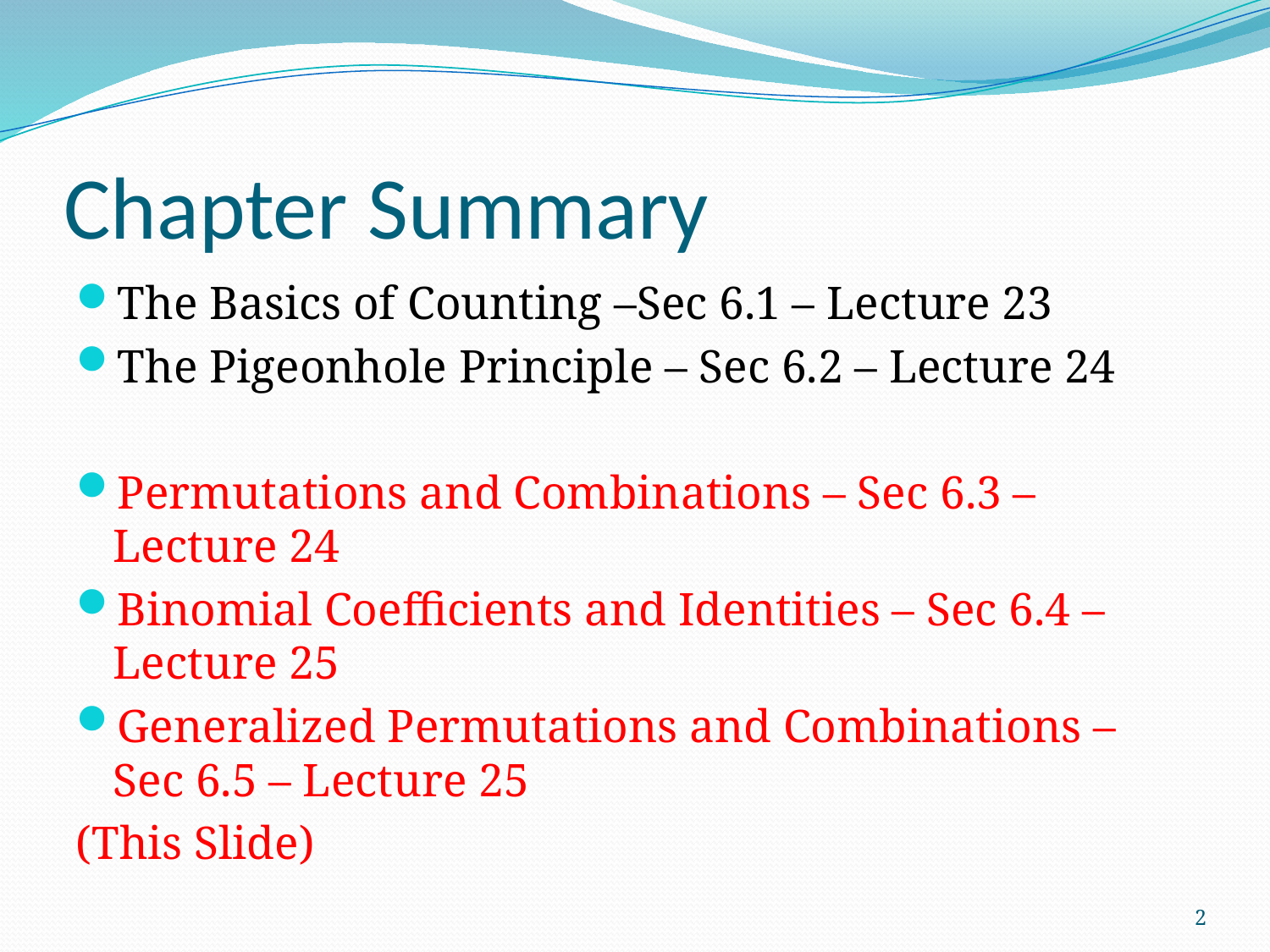

# Chapter Summary
The Basics of Counting –Sec 6.1 – Lecture 23
The Pigeonhole Principle – Sec 6.2 – Lecture 24

Permutations and Combinations – Sec 6.3 – Lecture 24
Binomial Coefficients and Identities – Sec 6.4 – Lecture 25
Generalized Permutations and Combinations – Sec 6.5 – Lecture 25
(This Slide)

2